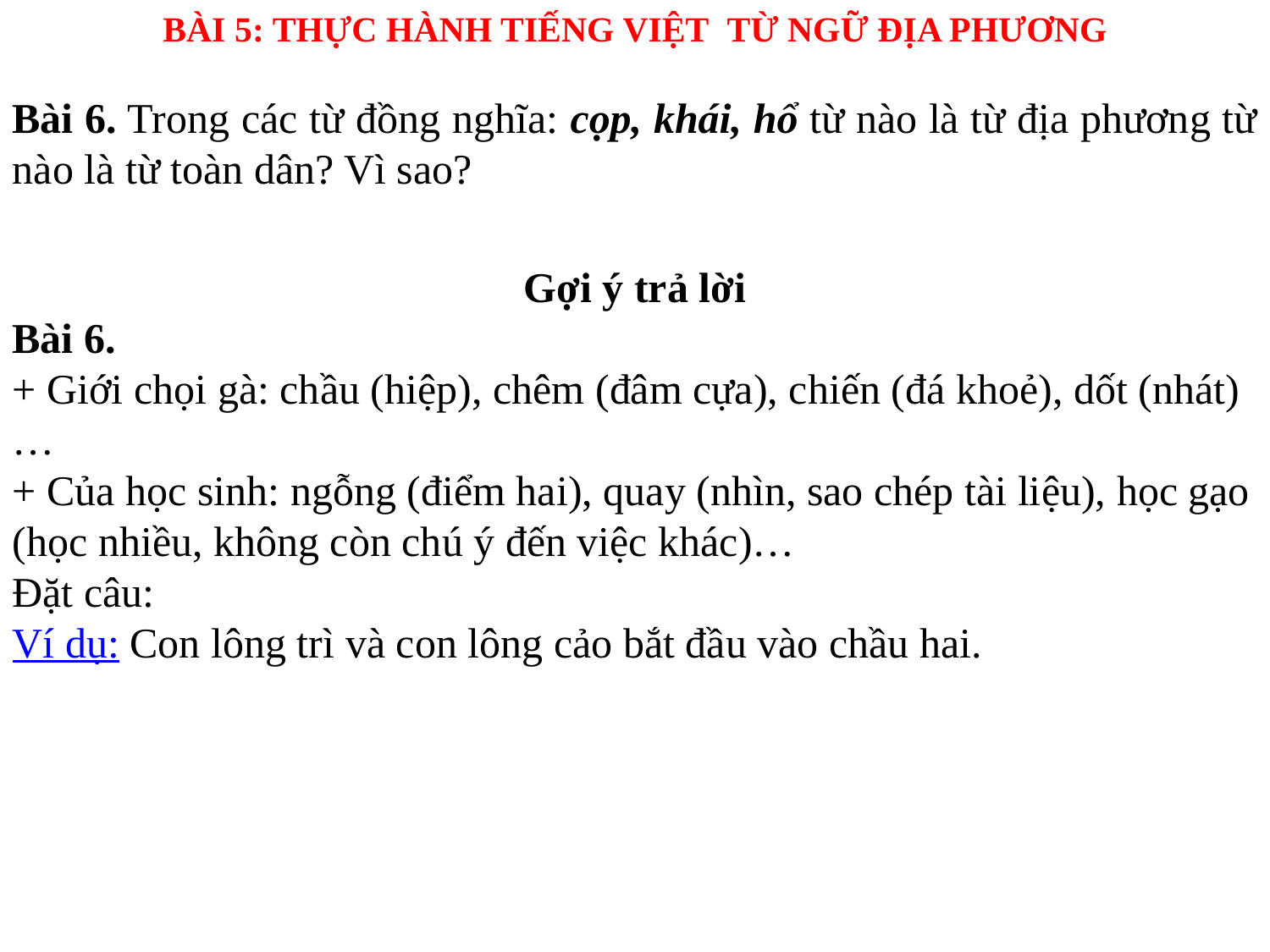

BÀI 5: THỰC HÀNH TIẾNG VIỆT  TỪ NGỮ ĐỊA PHƯƠNG

Bài 6. Trong các từ đồng nghĩa: cọp, khái, hổ từ nào là từ địa phương từ nào là từ toàn dân? Vì sao?

Gợi ý trả lời
Bài 6.
+ Giới chọi gà: chầu (hiệp), chêm (đâm cựa), chiến (đá khoẻ), dốt (nhát) …
+ Của học sinh: ngỗng (điểm hai), quay (nhìn, sao chép tài liệu), học gạo (học nhiều, không còn chú ý đến việc khác)…
Đặt câu:
Ví dụ: Con lông trì và con lông cảo bắt đầu vào chầu hai.